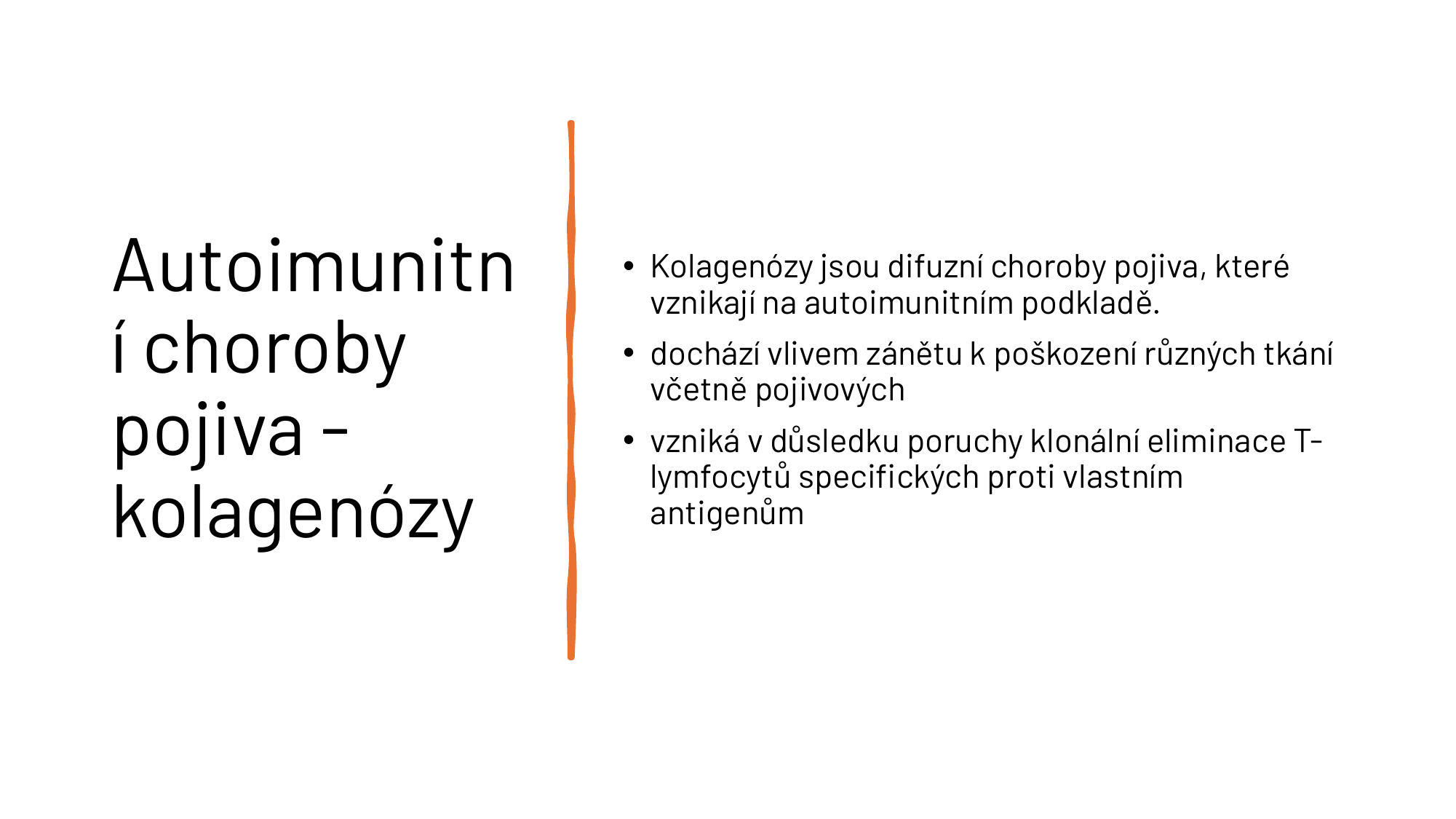

# Autoimunitní choroby pojiva - kolagenózy
Kolagenózy jsou difuzní choroby pojiva, které vznikají na autoimunitním podkladě.
dochází vlivem zánětu k poškození různých tkání včetně pojivových
vzniká v důsledku poruchy klonální eliminace T-lymfocytů specifických proti vlastním antigenům